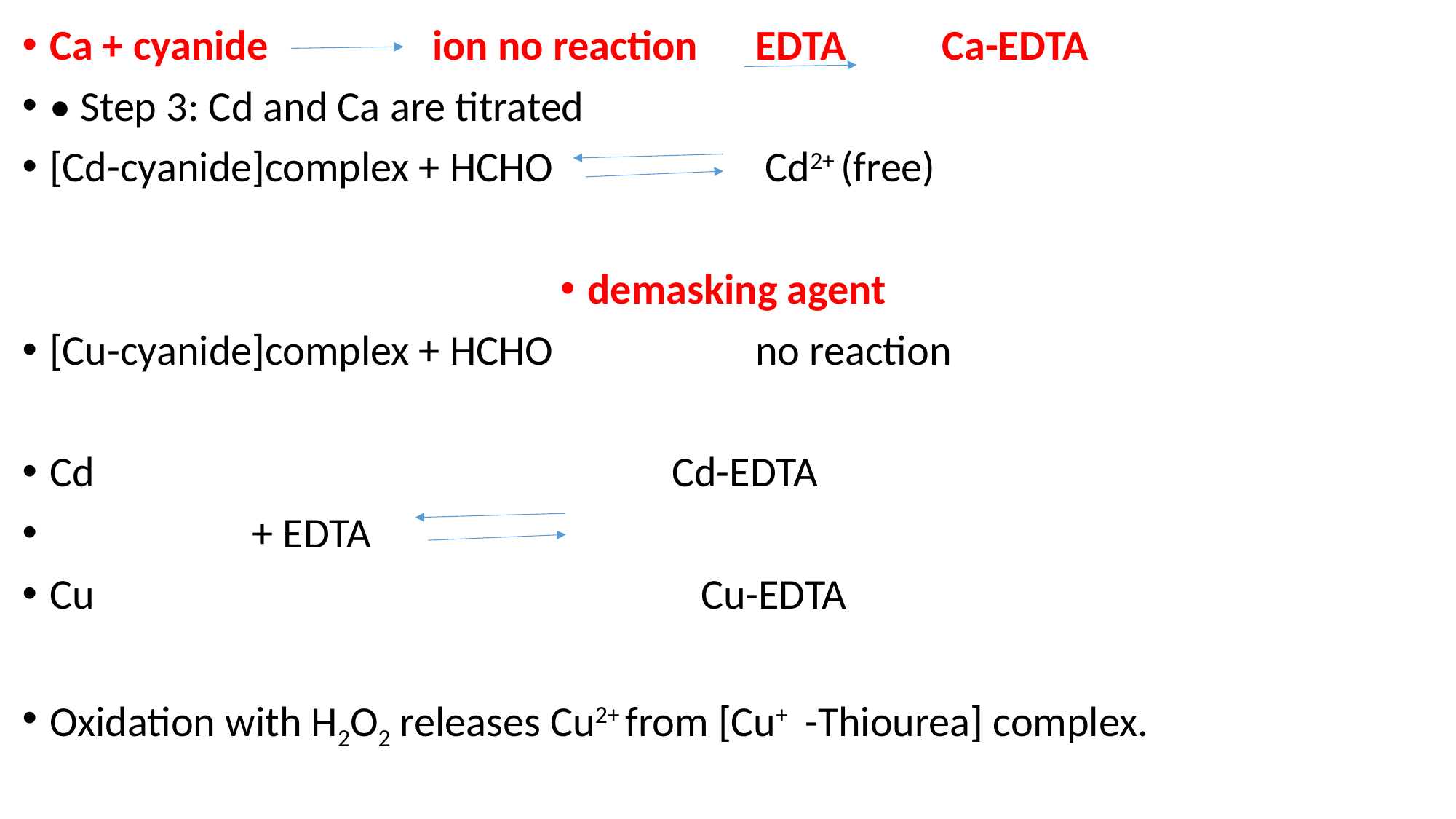

Ca + cyanide                 ion no reaction      EDTA          Ca-EDTA
• Step 3: Cd and Ca are titrated
[Cd-cyanide]complex + HCHO                      Cd2+ (free)

demasking agent
[Cu-cyanide]complex + HCHO                     no reaction

Cd                                                            Cd-EDTA
                     + EDTA
Cu                                                               Cu-EDTA

Oxidation with H2O2 releases Cu2+ from [Cu+   -Thiourea] complex.